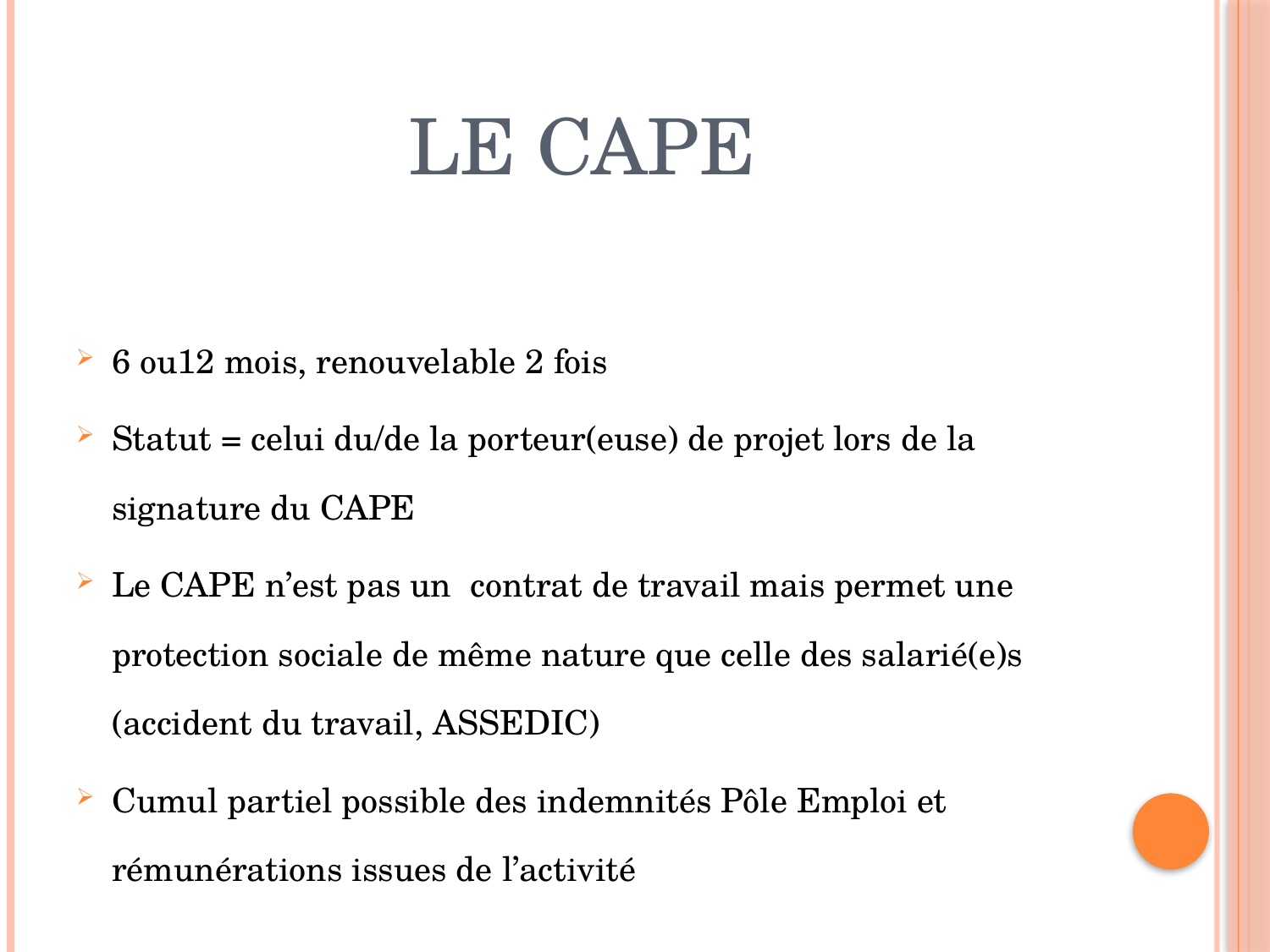

# LE CAPE

6 ou12 mois, renouvelable 2 fois
Statut = celui du/de la porteur(euse) de projet lors de la signature du CAPE
Le CAPE n’est pas un  contrat de travail mais permet une protection sociale de même nature que celle des salarié(e)s (accident du travail, ASSEDIC)
Cumul partiel possible des indemnités Pôle Emploi et rémunérations issues de l’activité